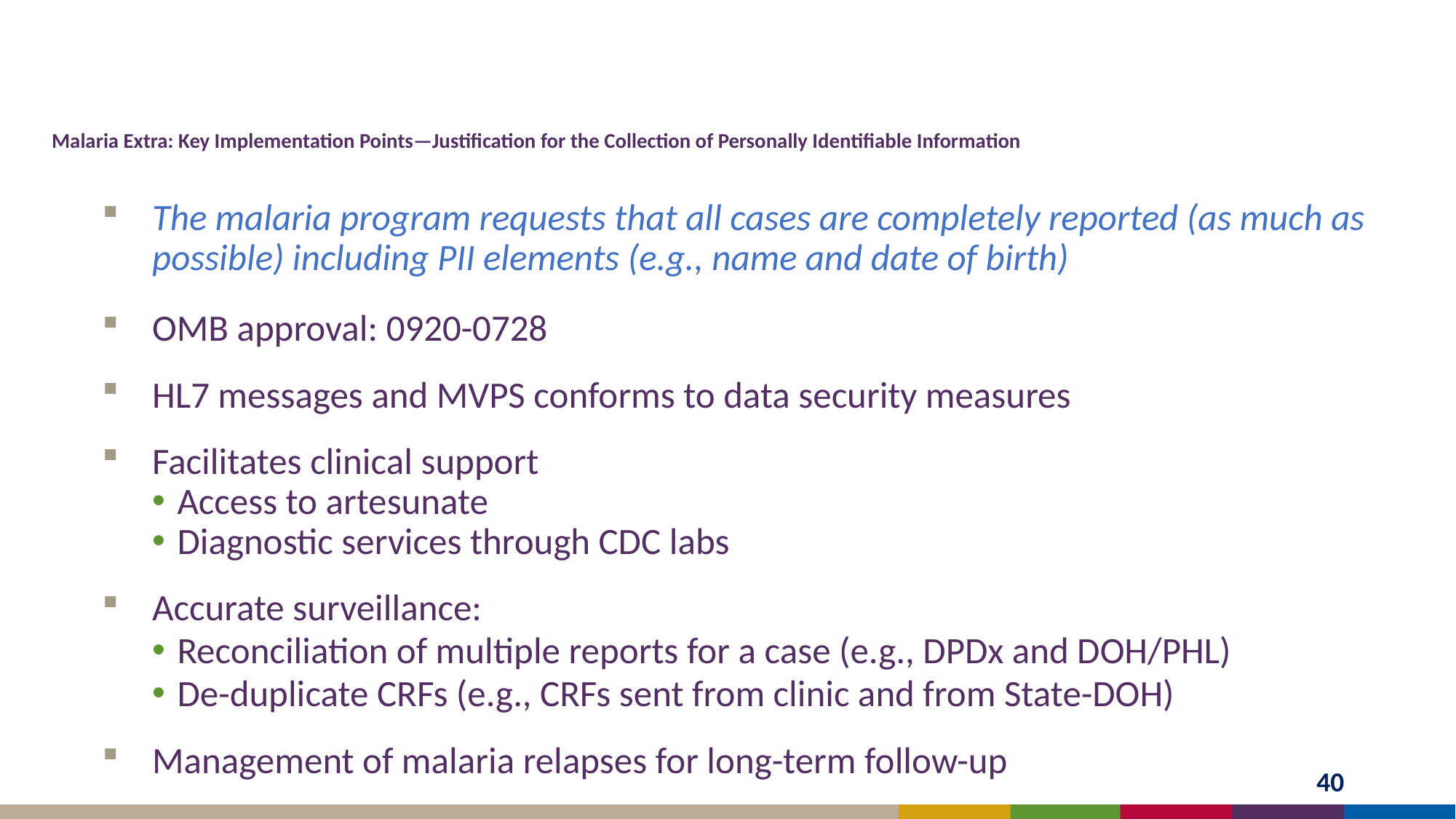

# Malaria Extra: Key Implementation Points—Justification for the Collection of Personally Identifiable Information
The malaria program requests that all cases are completely reported (as much as possible) including PII elements (e.g., name and date of birth)
OMB approval: 0920-0728
HL7 messages and MVPS conforms to data security measures
Facilitates clinical support
Access to artesunate
Diagnostic services through CDC labs
Accurate surveillance:
Reconciliation of multiple reports for a case (e.g., DPDx and DOH/PHL)
De-duplicate CRFs (e.g., CRFs sent from clinic and from State-DOH)
Management of malaria relapses for long-term follow-up

40